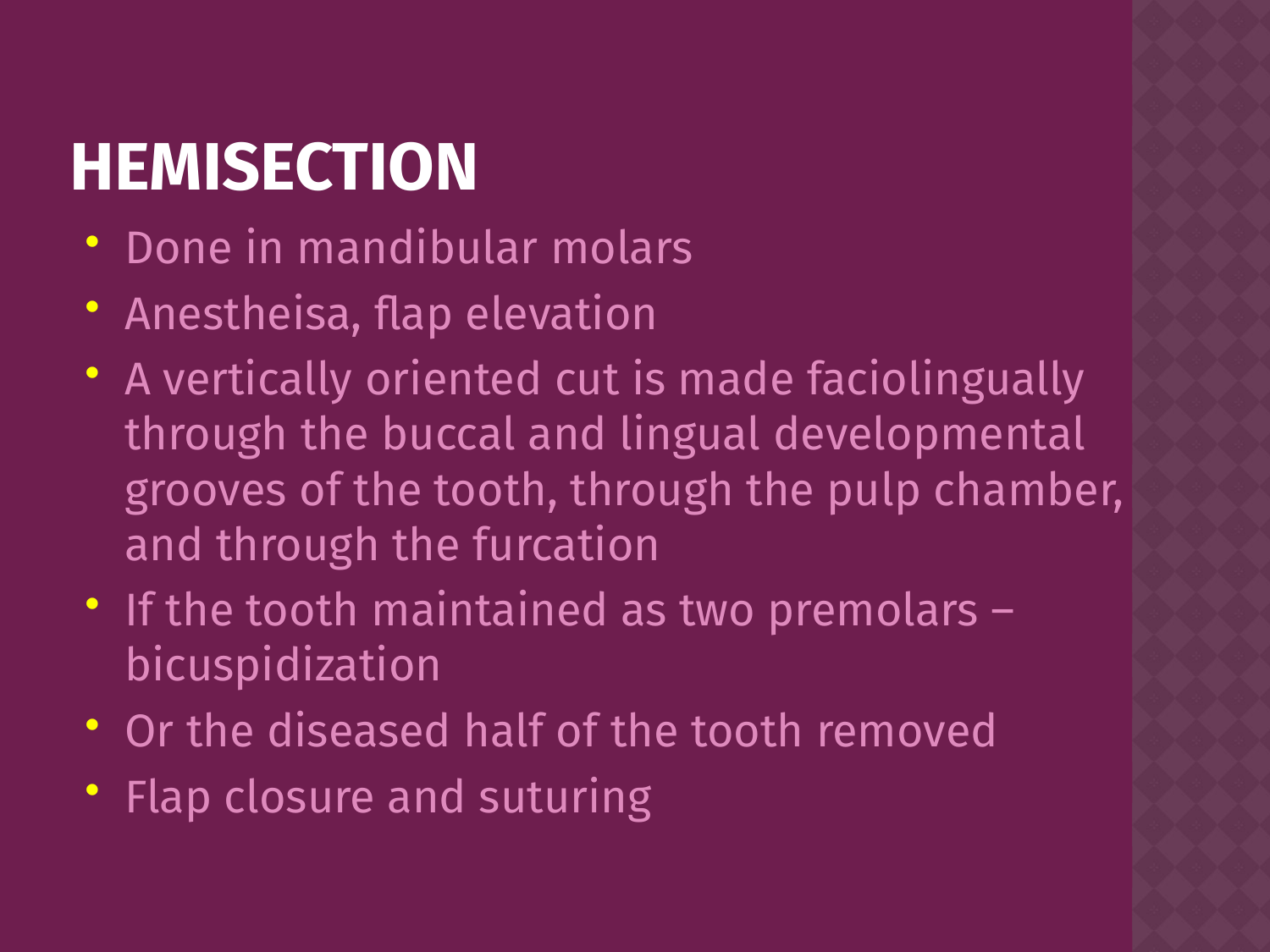

# hemisection
Done in mandibular molars
Anestheisa, flap elevation
A vertically oriented cut is made faciolingually through the buccal and lingual developmental grooves of the tooth, through the pulp chamber, and through the furcation
If the tooth maintained as two premolars – bicuspidization
Or the diseased half of the tooth removed
Flap closure and suturing